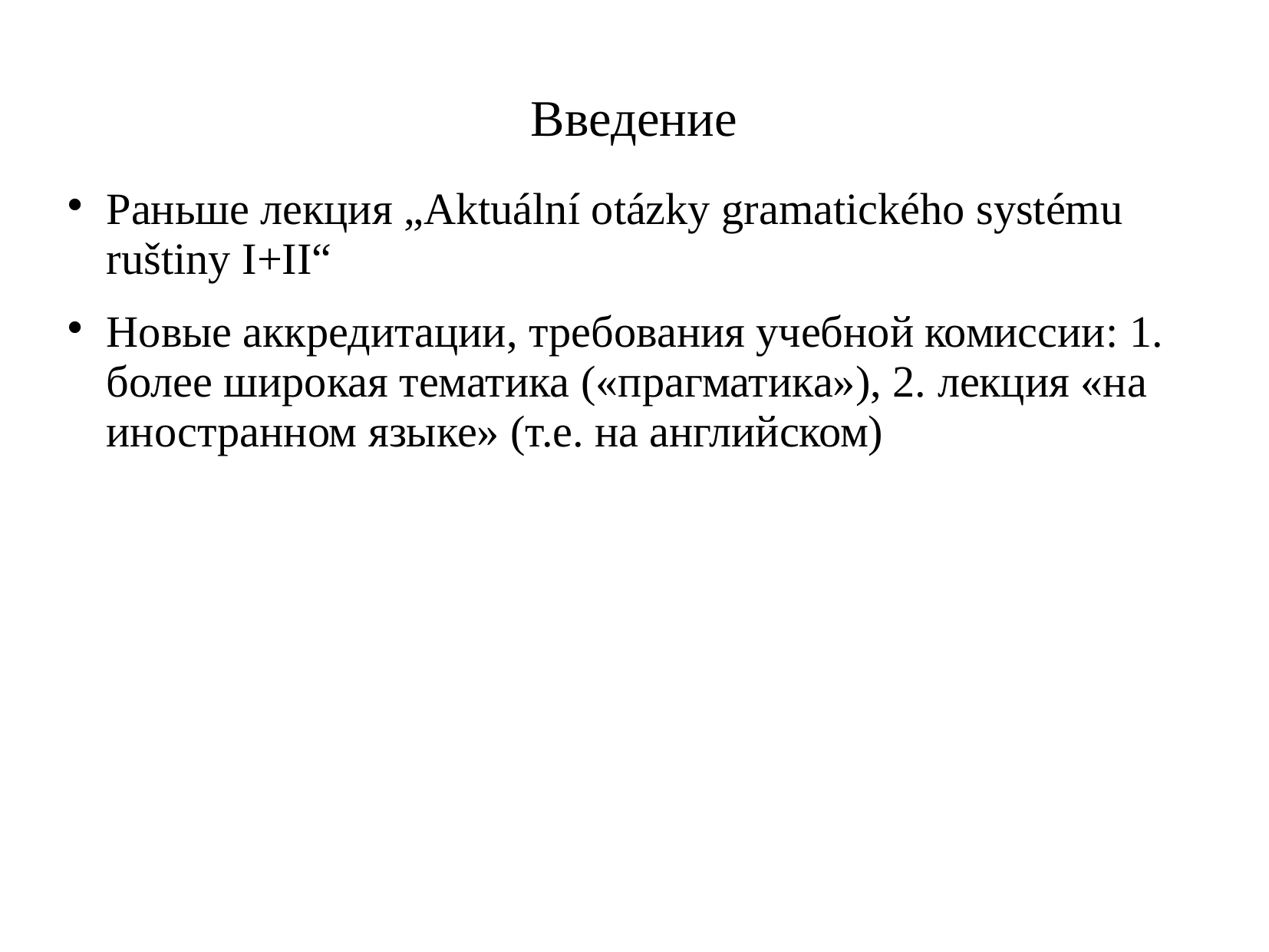

# Введение
Раньше лекция „Aktuální otázky gramatického systému ruštiny I+II“
Новые аккредитации, требования учебной комиссии: 1. более широкая тематика («прагматика»), 2. лекция «на иностранном языке» (т.е. на английском)